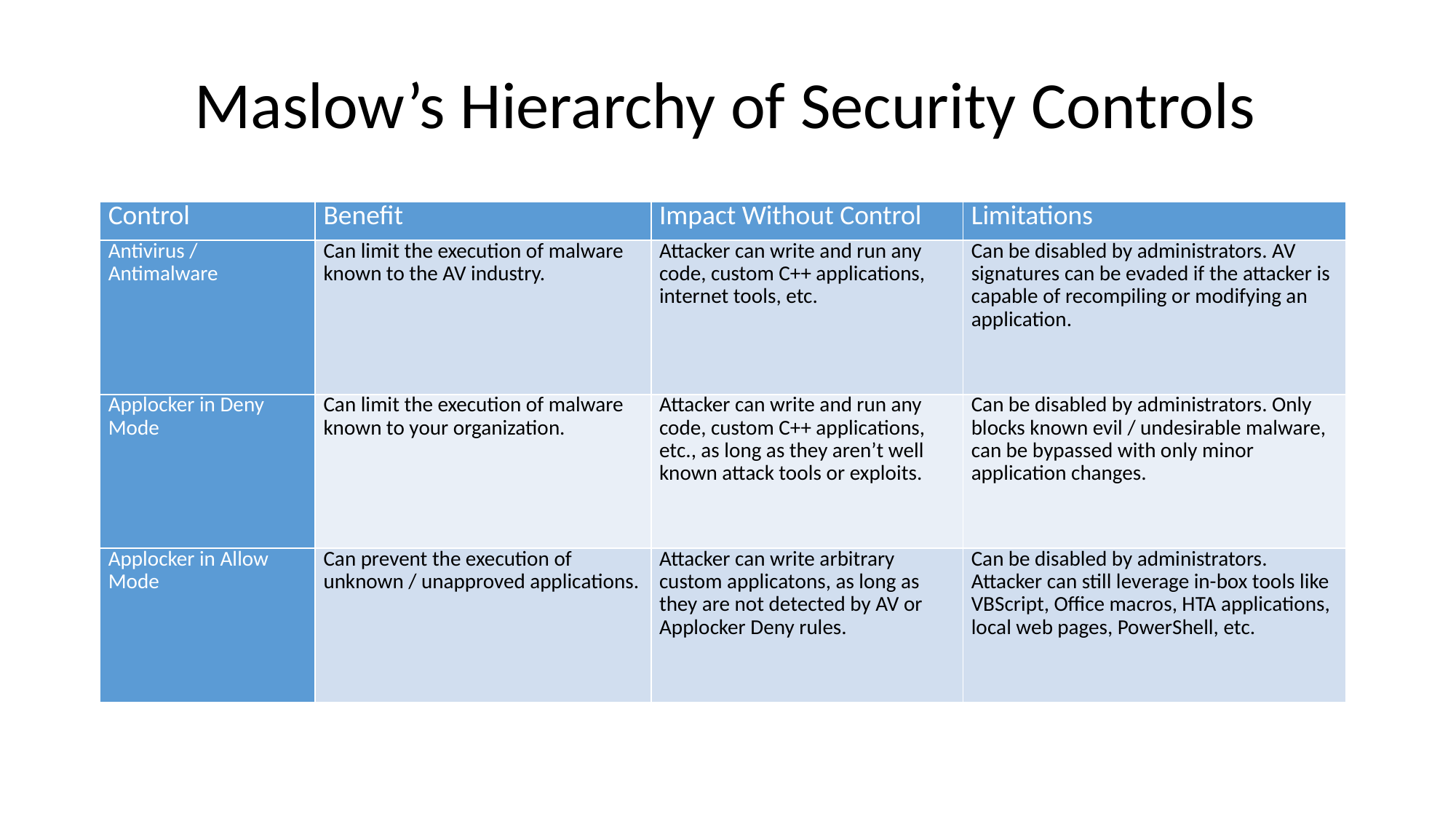

Maslow’s Hierarchy of Security Controls
| Control | Benefit | Impact Without Control | Limitations |
| --- | --- | --- | --- |
| Antivirus / Antimalware | Can limit the execution of malware known to the AV industry. | Attacker can write and run any code, custom C++ applications, internet tools, etc. | Can be disabled by administrators. AV signatures can be evaded if the attacker is capable of recompiling or modifying an application. |
| Applocker in Deny Mode | Can limit the execution of malware known to your organization. | Attacker can write and run any code, custom C++ applications, etc., as long as they aren’t well known attack tools or exploits. | Can be disabled by administrators. Only blocks known evil / undesirable malware, can be bypassed with only minor application changes. |
| Applocker in Allow Mode | Can prevent the execution of unknown / unapproved applications. | Attacker can write arbitrary custom applicatons, as long as they are not detected by AV or Applocker Deny rules. | Can be disabled by administrators. Attacker can still leverage in-box tools like VBScript, Office macros, HTA applications, local web pages, PowerShell, etc. |